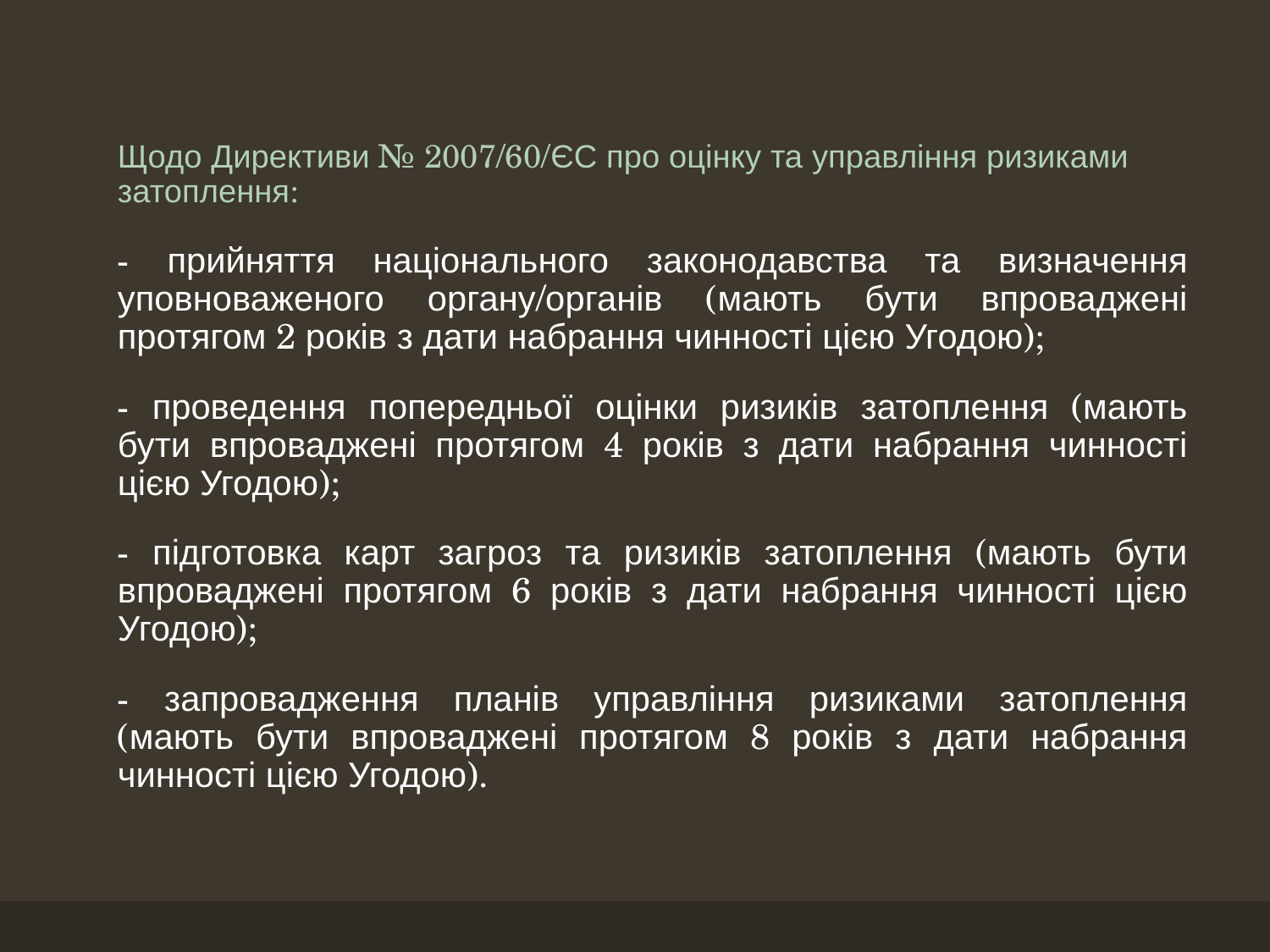

# Щодо Директиви № 2007/60/ЄС про оцінку та управління ризиками затоплення:
- прийняття національного законодавства та визначення уповноваженого органу/органів (мають бути впроваджені протягом 2 років з дати набрання чинності цією Угодою);
- проведення попередньої оцінки ризиків затоплення (мають бути впроваджені протягом 4 років з дати набрання чинності цією Угодою);
- підготовка карт загроз та ризиків затоплення (мають бути впроваджені протягом 6 років з дати набрання чинності цією Угодою);
- запровадження планів управління ризиками затоплення (мають бути впроваджені протягом 8 років з дати набрання чинності цією Угодою).